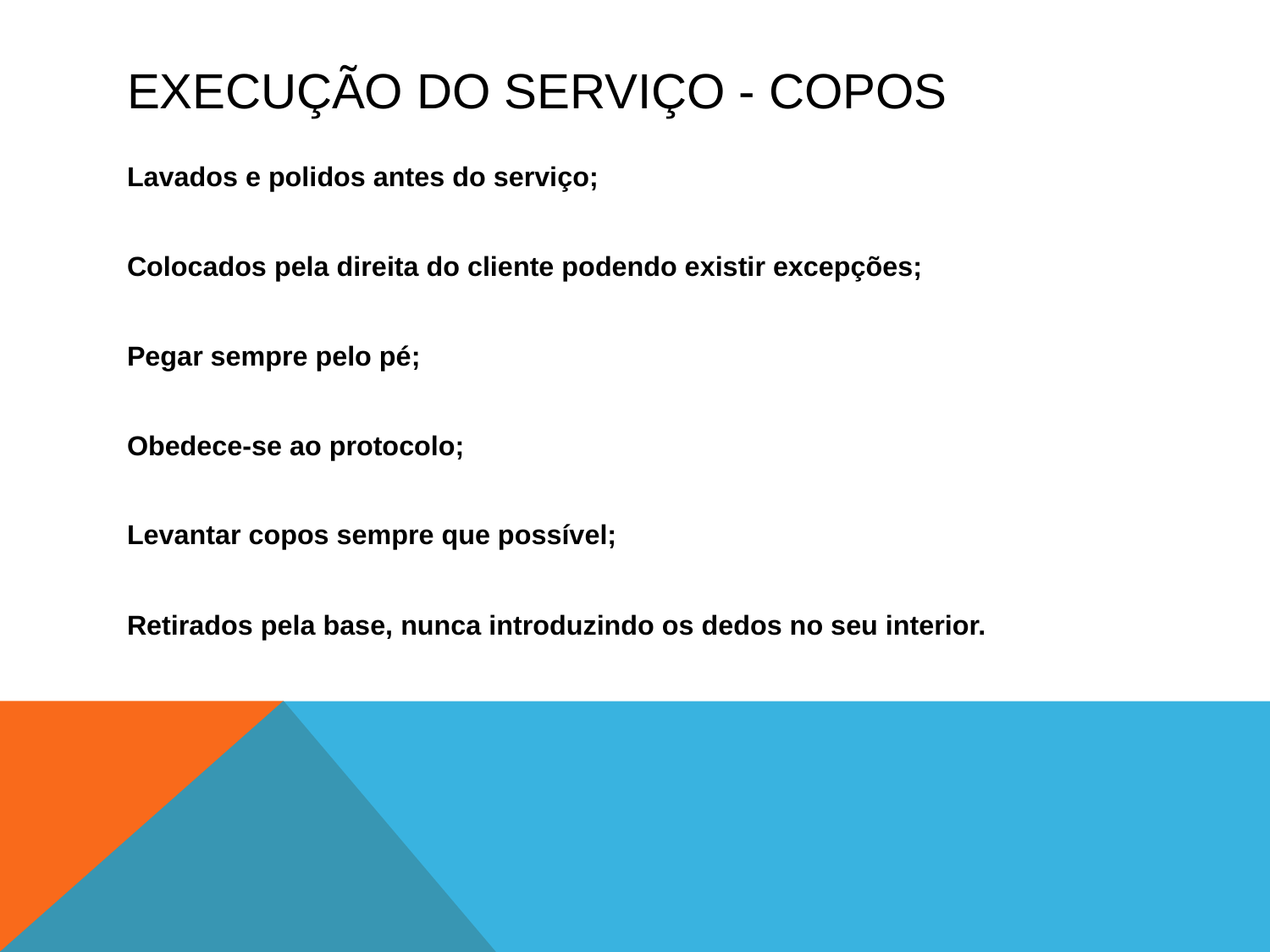

# Execução do serviço - Copos
Lavados e polidos antes do serviço;

Colocados pela direita do cliente podendo existir excepções;

Pegar sempre pelo pé;

Obedece-se ao protocolo;

Levantar copos sempre que possível;

Retirados pela base, nunca introduzindo os dedos no seu interior.